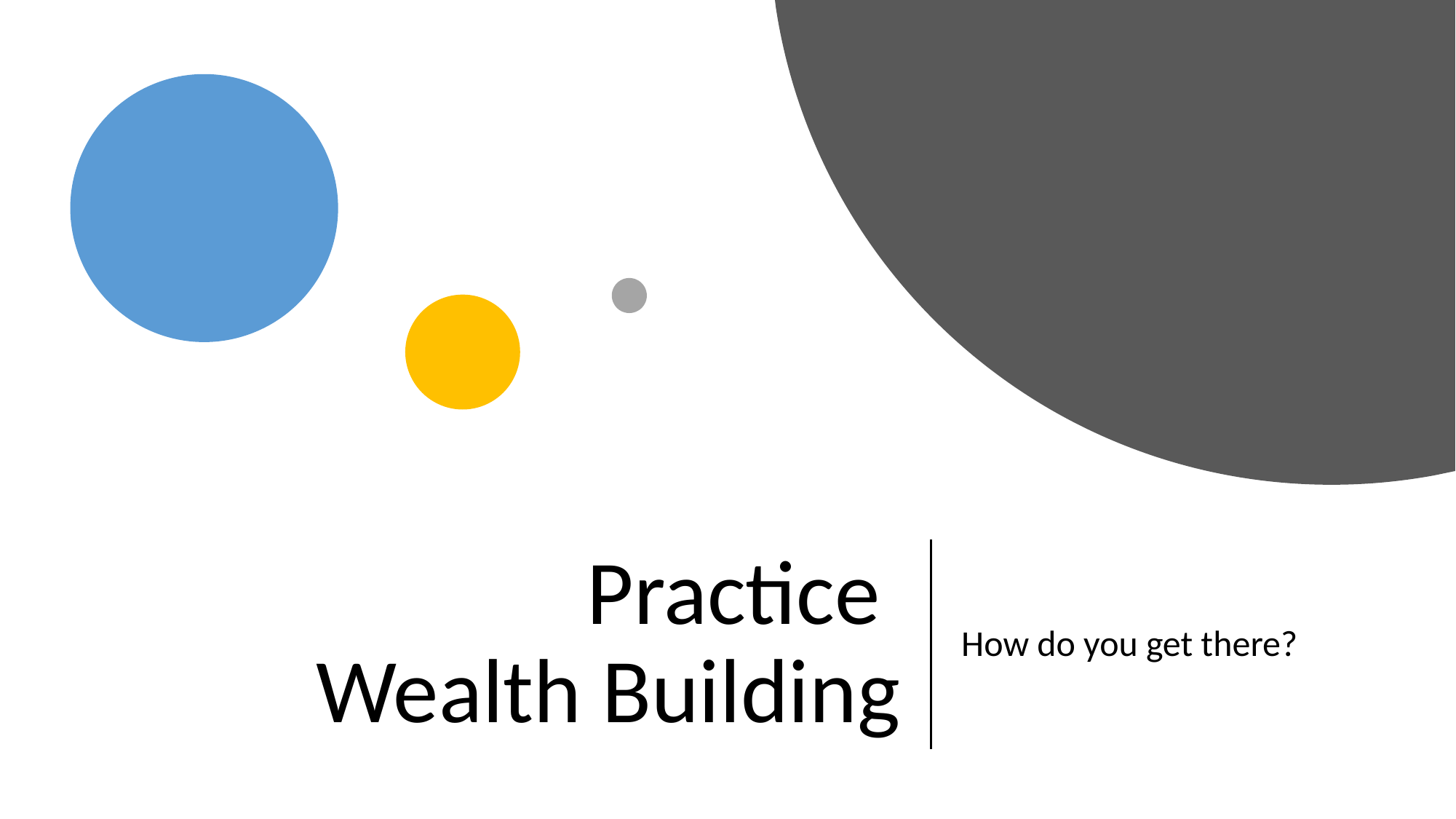

# Practice Wealth Building
How do you get there?